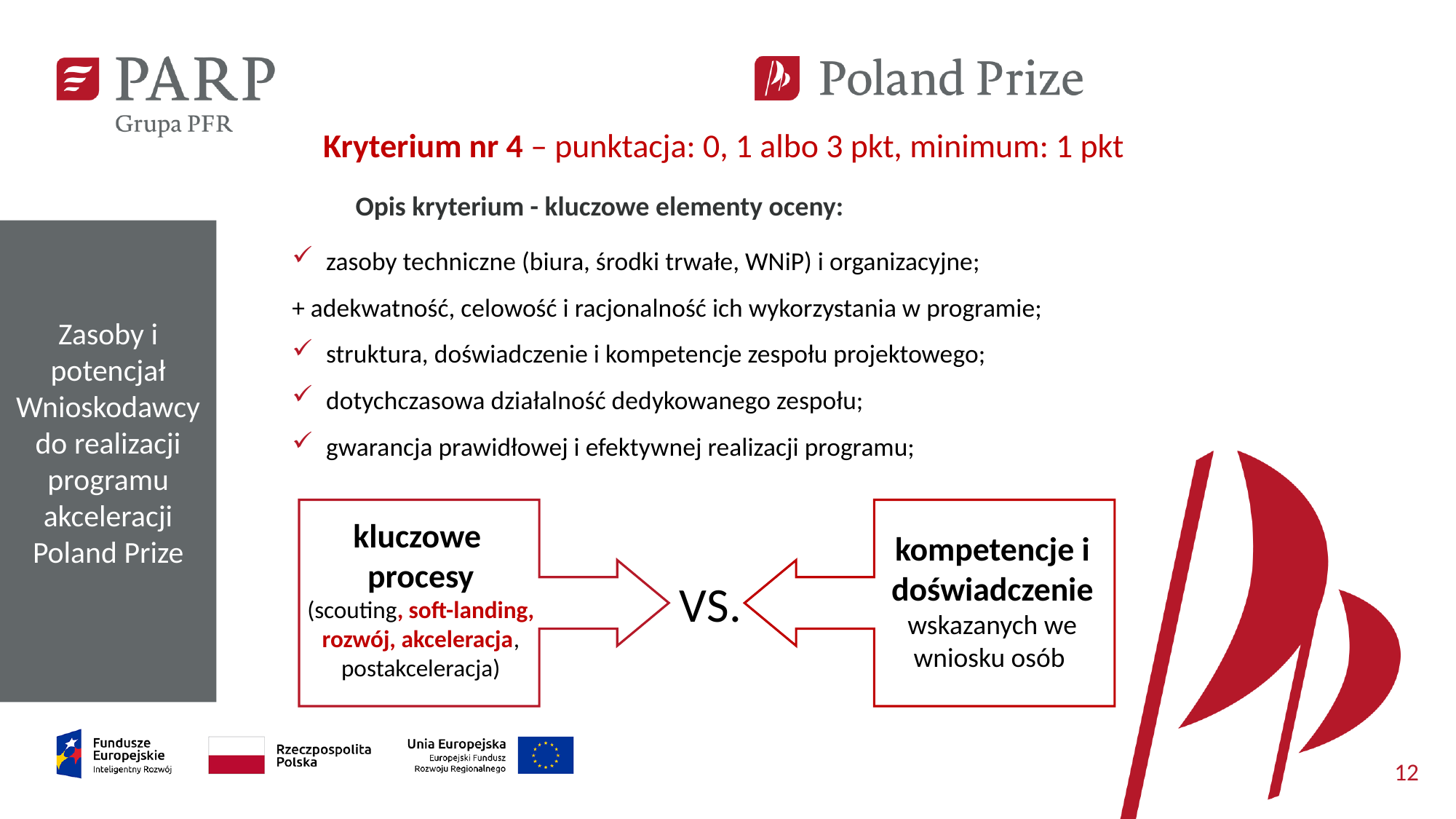

Kryterium nr 4 – punktacja: 0, 1 albo 3 pkt, minimum: 1 pkt
Opis kryterium - kluczowe elementy oceny:
Zasoby i potencjał Wnioskodawcy do realizacji programu akceleracji Poland Prize

zasoby techniczne (biura, środki trwałe, WNiP) i organizacyjne;
+ adekwatność, celowość i racjonalność ich wykorzystania w programie;
struktura, doświadczenie i kompetencje zespołu projektowego;
dotychczasowa działalność dedykowanego zespołu;
gwarancja prawidłowej i efektywnej realizacji programu;

kluczowe
procesy
(scouting, soft-landing, rozwój, akceleracja, postakceleracja)
kompetencje i doświadczenie wskazanych we wniosku osób
VS.